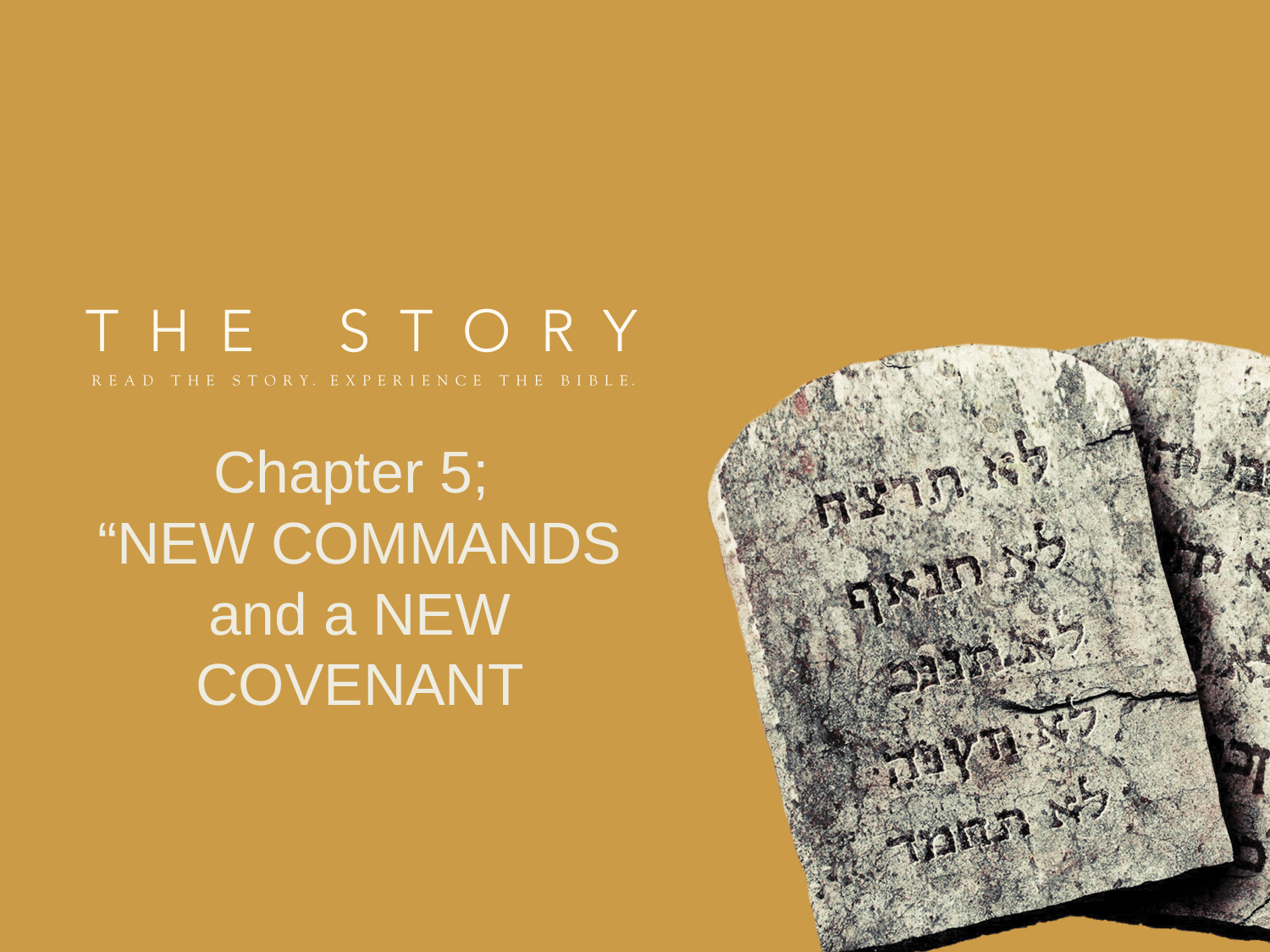

# Chapter 5; “NEW COMMANDS and a NEW COVENANT